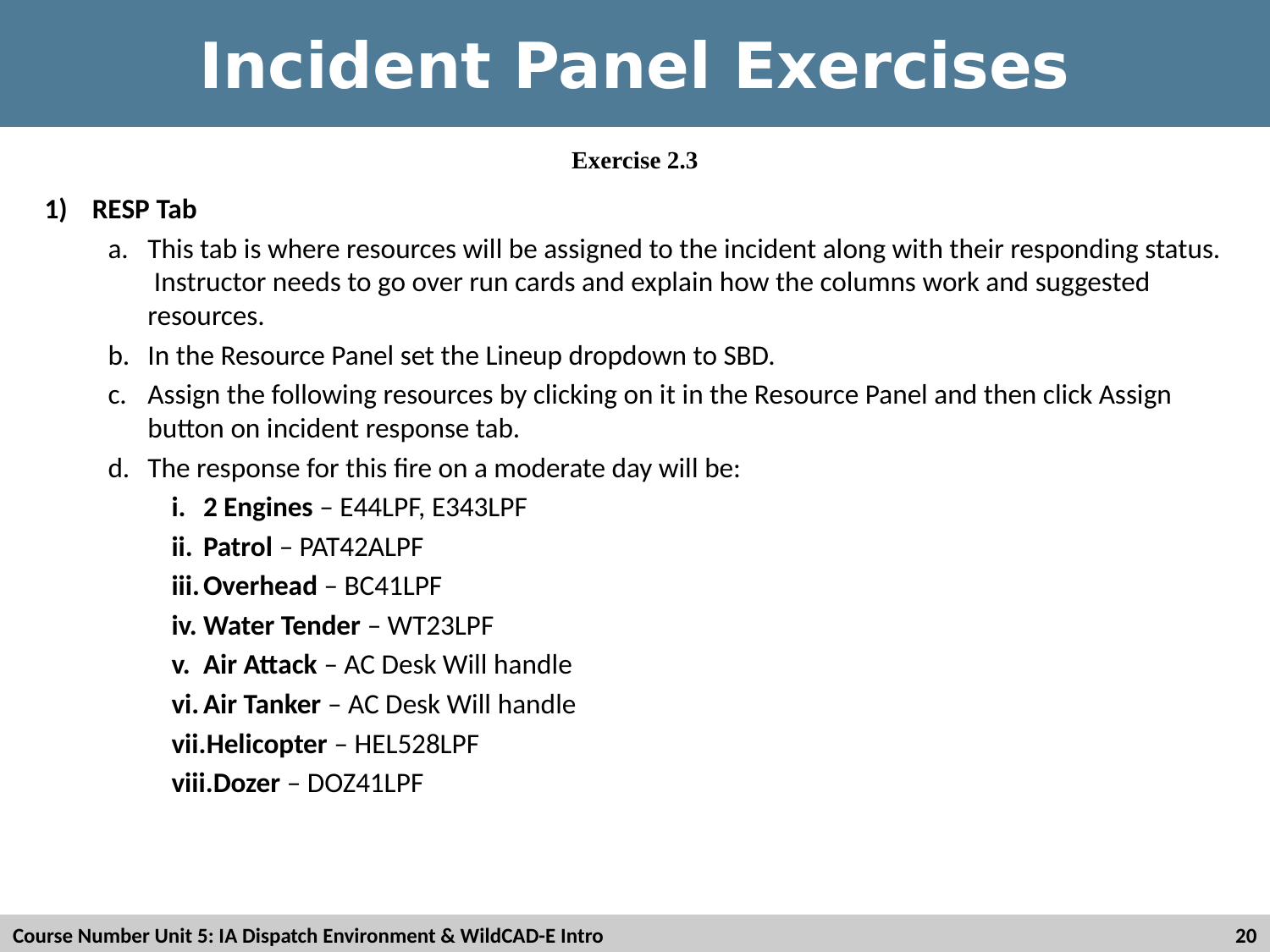

# Incident Panel Exercises
Exercise 2.3
RESP Tab
This tab is where resources will be assigned to the incident along with their responding status.  Instructor needs to go over run cards and explain how the columns work and suggested resources.
In the Resource Panel set the Lineup dropdown to SBD.
Assign the following resources by clicking on it in the Resource Panel and then click Assign button on incident response tab.
The response for this fire on a moderate day will be:
2 Engines – E44LPF, E343LPF
Patrol – PAT42ALPF
Overhead – BC41LPF
Water Tender – WT23LPF
Air Attack – AC Desk Will handle
Air Tanker – AC Desk Will handle
Helicopter – HEL528LPF
Dozer – DOZ41LPF